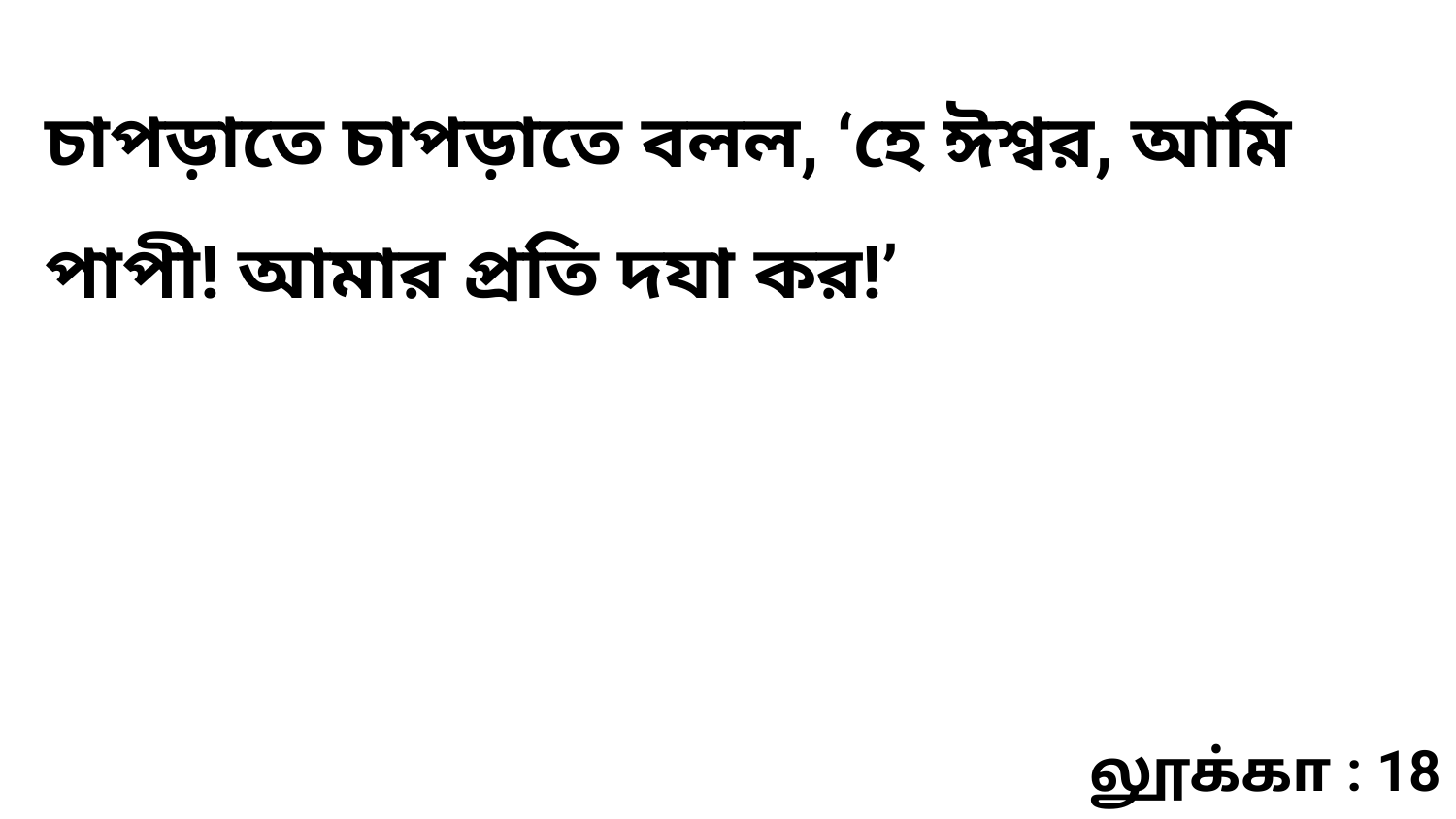

চাপড়াতে চাপড়াতে বলল, ‘হে ঈশ্বর, আমি পাপী! আমার প্রতি দযা কর!’
லூக்கா : 18